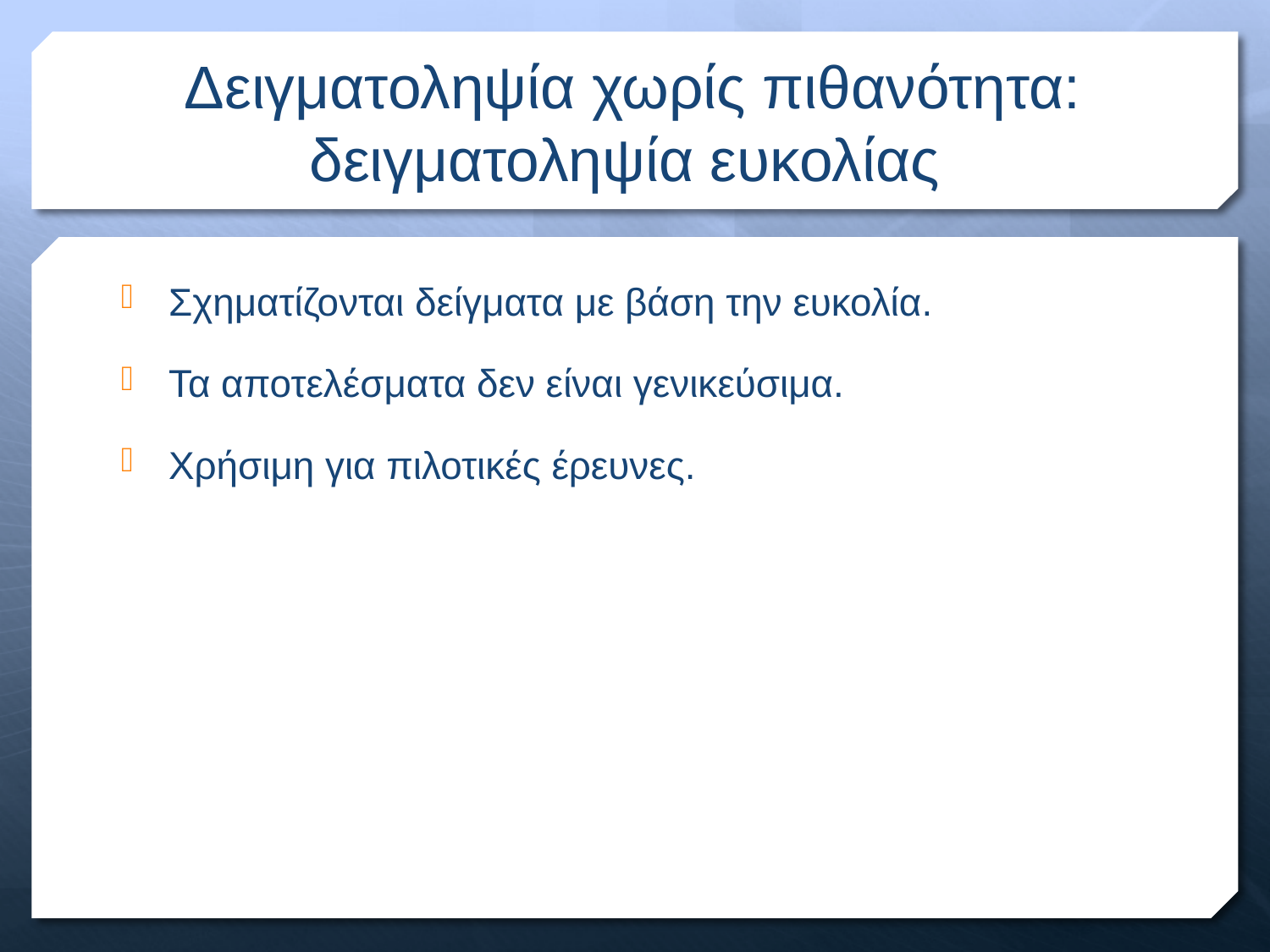

# Δειγματοληψία χωρίς πιθανότητα: δειγματοληψία ευκολίας
Σχηματίζονται δείγματα με βάση την ευκολία.
Τα αποτελέσματα δεν είναι γενικεύσιμα.
Χρήσιμη για πιλοτικές έρευνες.